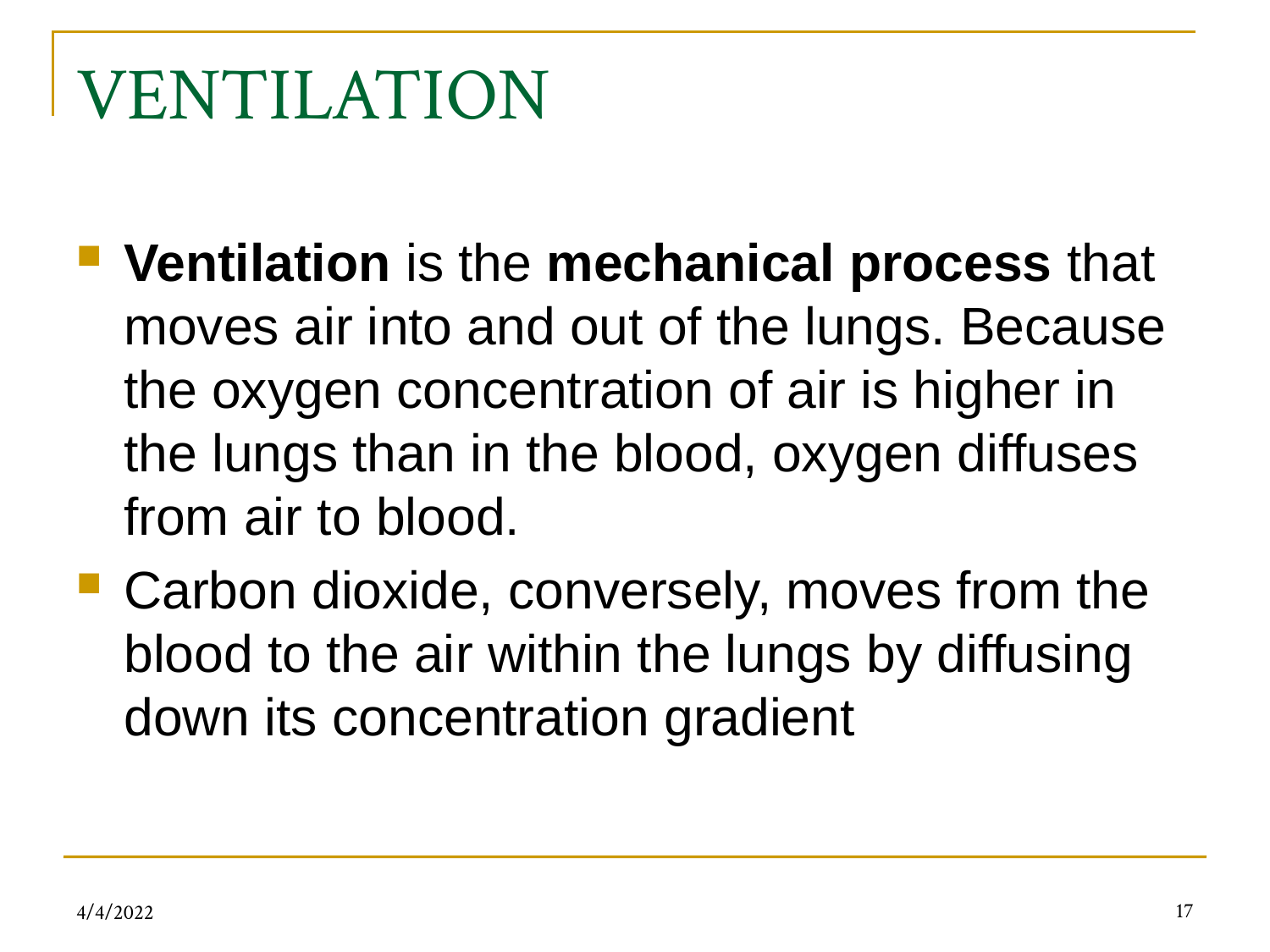

# VENTILATION
Ventilation is the mechanical process that moves air into and out of the lungs. Because the oxygen concentration of air is higher in the lungs than in the blood, oxygen diffuses from air to blood.
Carbon dioxide, conversely, moves from the blood to the air within the lungs by diffusing down its concentration gradient

4/4/2022
17